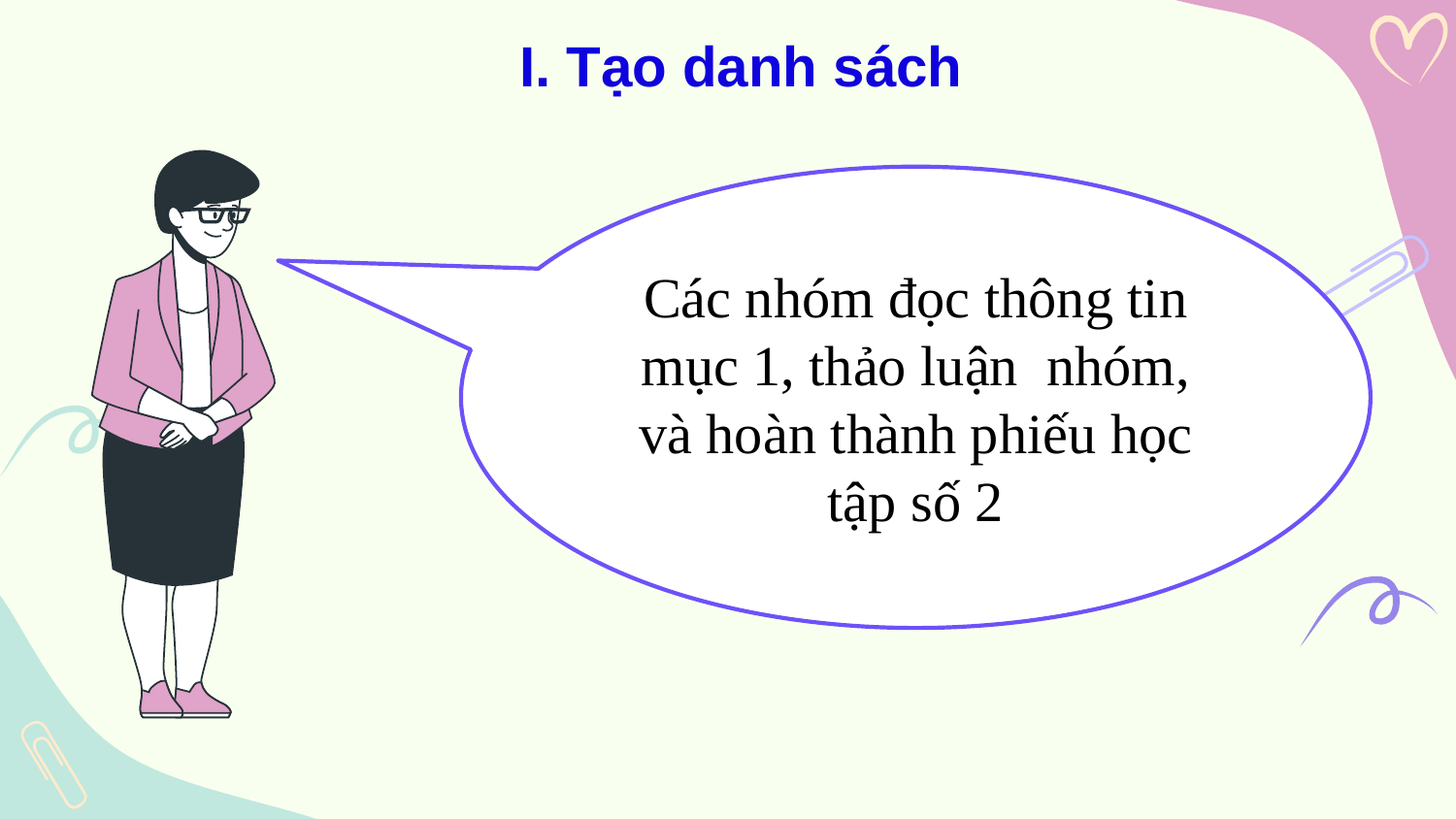

I. Tạo danh sách

Các nhóm đọc thông tin mục 1, thảo luận  nhóm, và hoàn thành phiếu học tập số 2